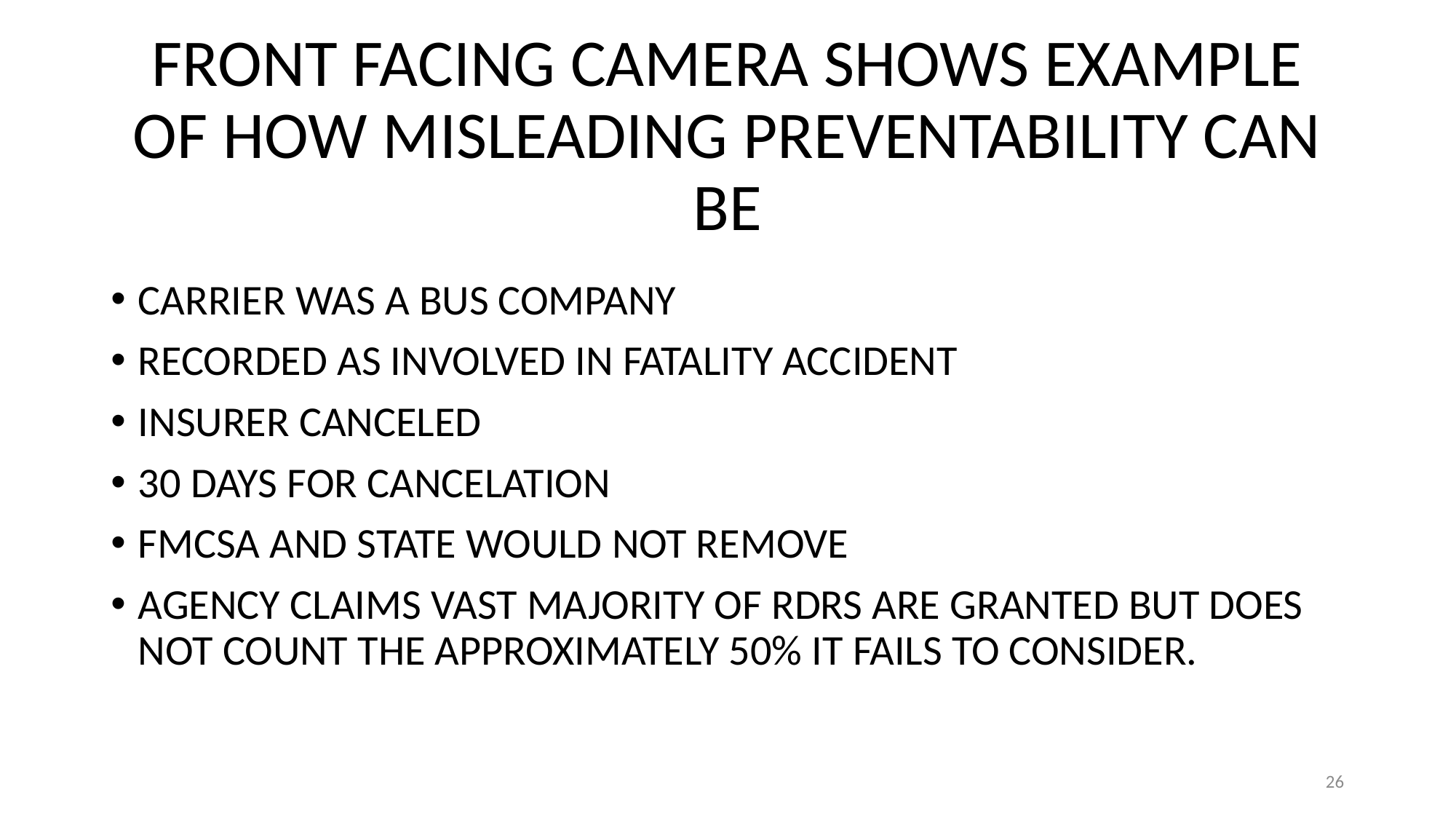

# FRONT FACING CAMERA SHOWS EXAMPLE OF HOW MISLEADING PREVENTABILITY CAN BE
CARRIER WAS A BUS COMPANY
RECORDED AS INVOLVED IN FATALITY ACCIDENT
INSURER CANCELED
30 DAYS FOR CANCELATION
FMCSA AND STATE WOULD NOT REMOVE
AGENCY CLAIMS VAST MAJORITY OF RDRS ARE GRANTED BUT DOES NOT COUNT THE APPROXIMATELY 50% IT FAILS TO CONSIDER.
26